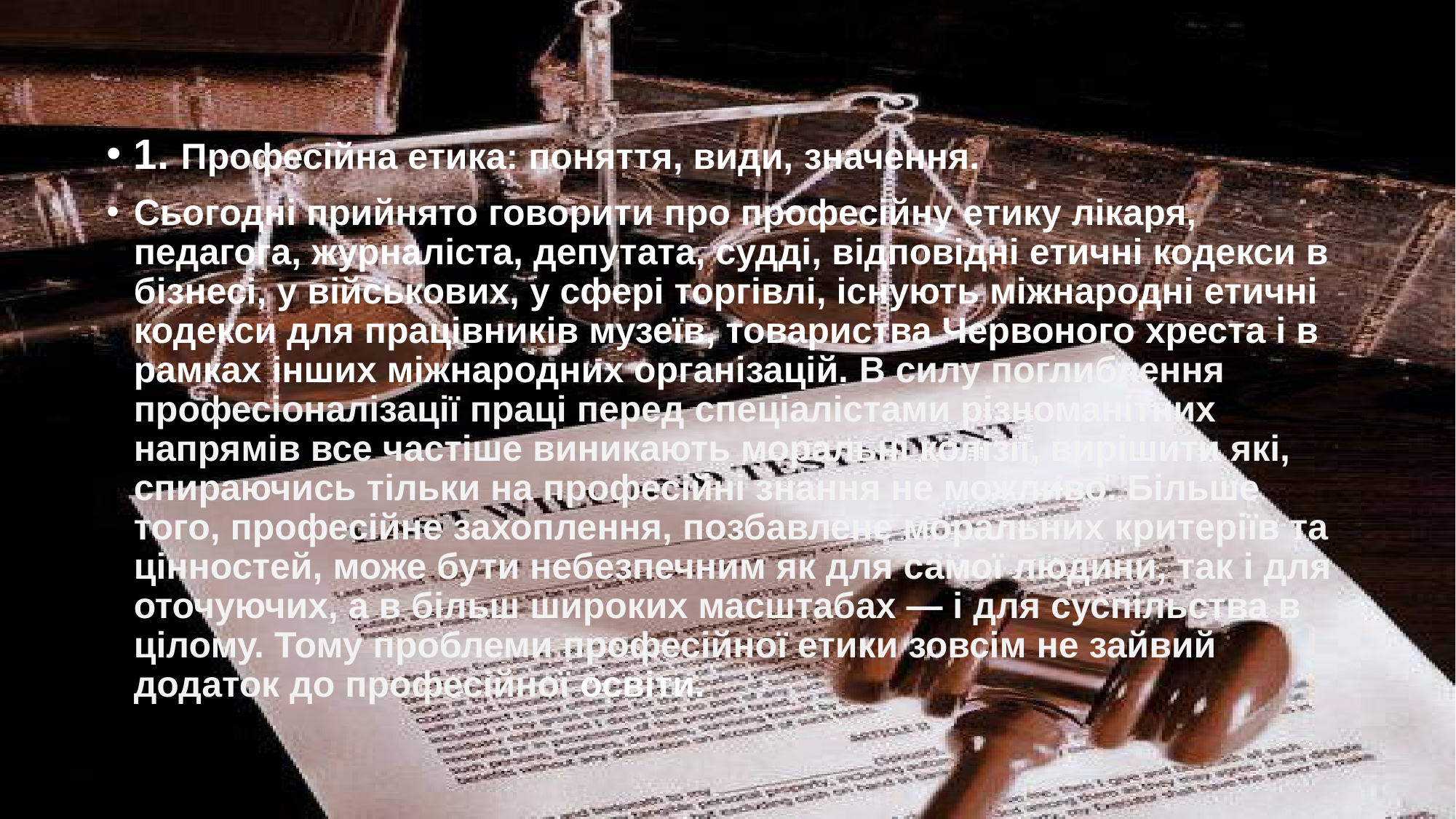

1. Професійна етика: поняття, види, значення.
Сьогодні прийнято говорити про професійну етику лікаря, педагога, журналіста, депутата, судді, відповідні етичні кодекси в бізнесі, у військових, у сфері торгівлі, існують міжнародні етичні кодекси для працівників музеїв, товариства Червоного хреста і в рамках інших міжнародних організацій. В силу поглиблення професіоналізації праці перед спеціалістами різноманітних напрямів все частіше виникають моральні колізії, вирішити які, спираючись тільки на професійні знання не можливо. Більше того, професійне захоплення, позбавлене моральних критеріїв та цінностей, може бути небезпечним як для самої людини, так і для оточуючих, а в більш широких масштабах — і для суспільства в цілому. Тому проблеми професійної етики зовсім не зайвий додаток до професійної освіти.